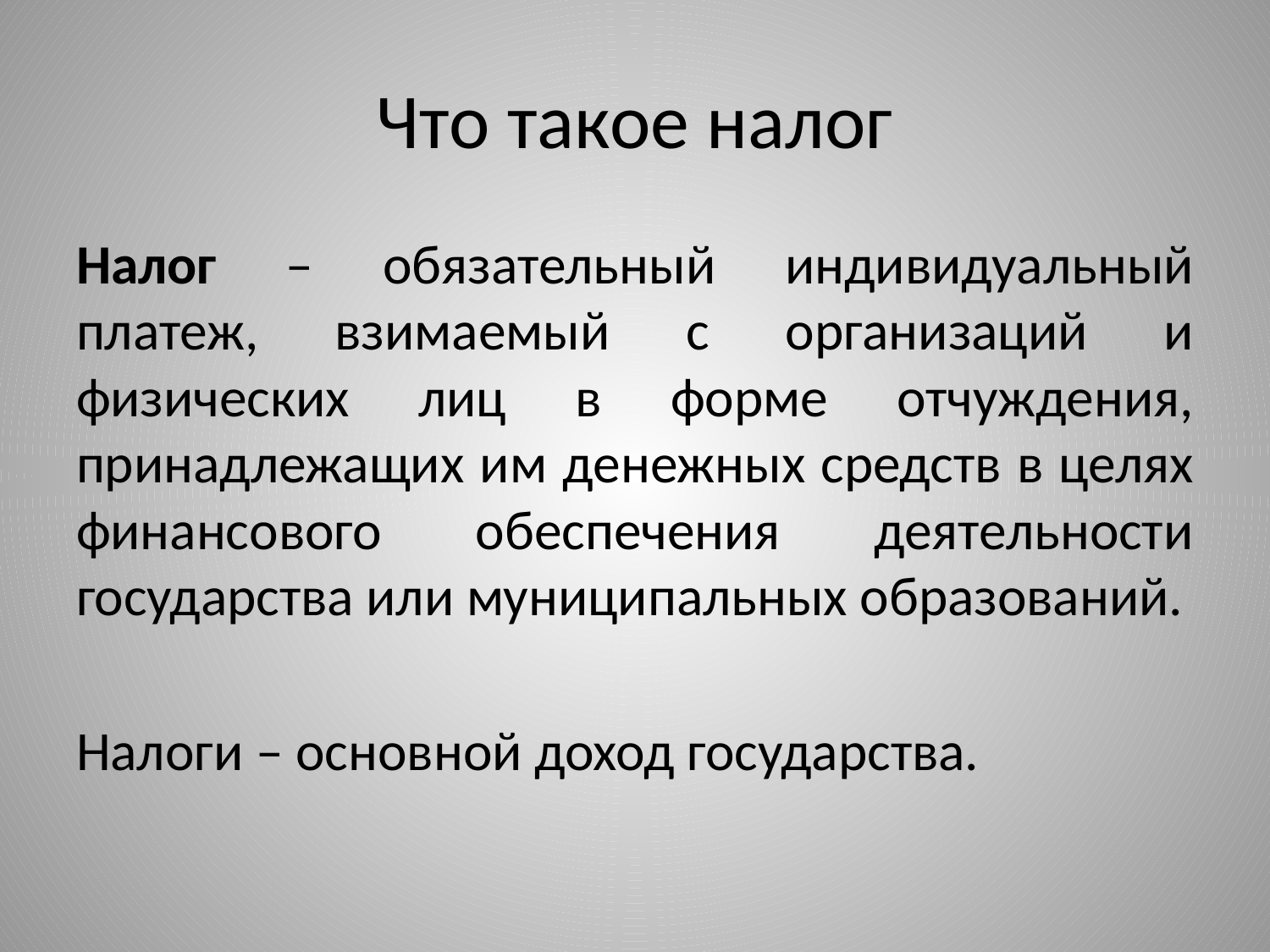

# Что такое налог
Налог – обязательный индивидуальный платеж, взимаемый с организаций и физических лиц в форме отчуждения, принадлежащих им денежных средств в целях финансового обеспечения деятельности государства или муниципальных образований.

Налоги – основной доход государства.